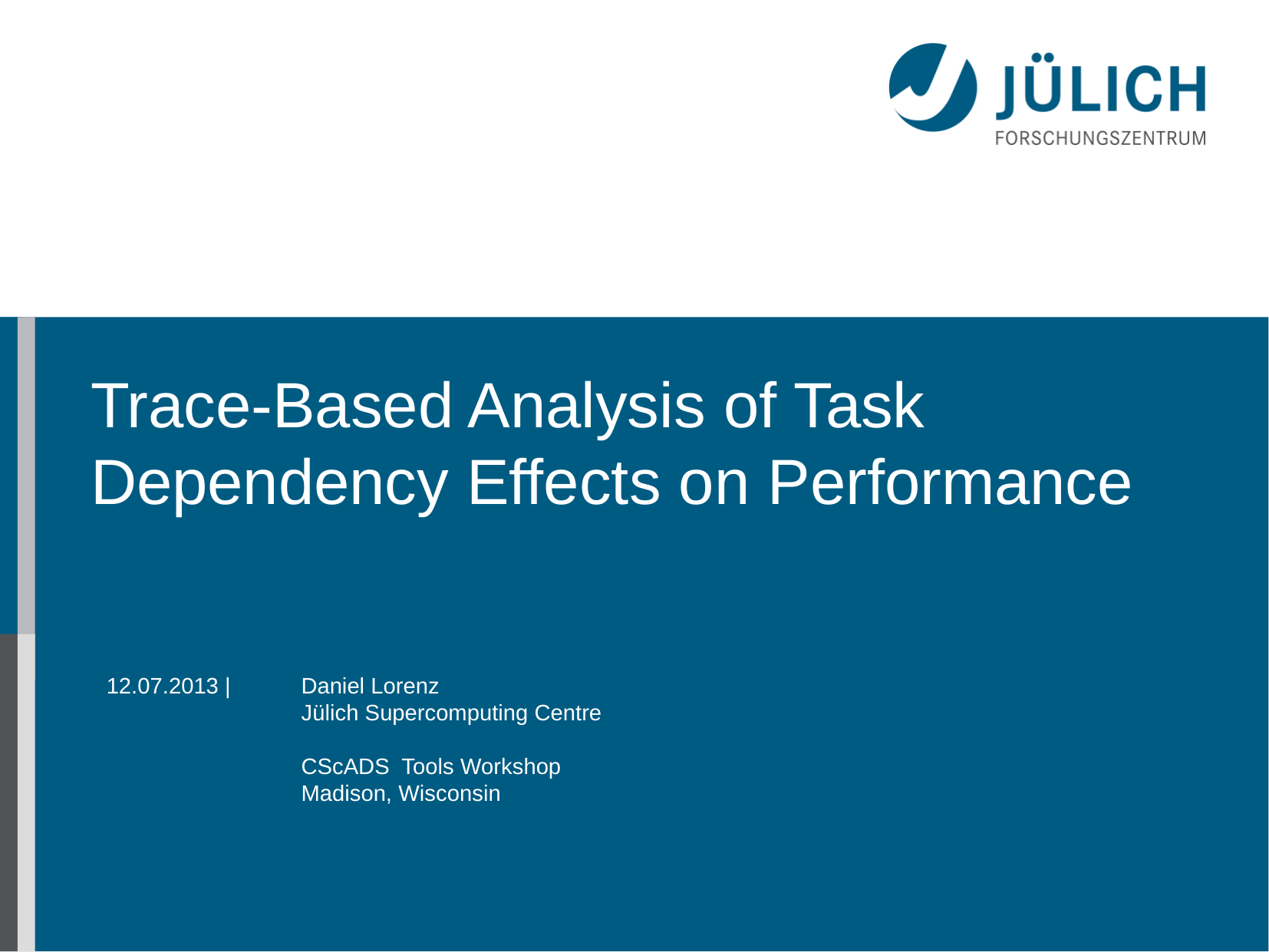

Trace-Based Analysis of Task Dependency Effects on Performance
Daniel Lorenz
Jülich Supercomputing Centre

CScADS  Tools Workshop
Madison, Wisconsin